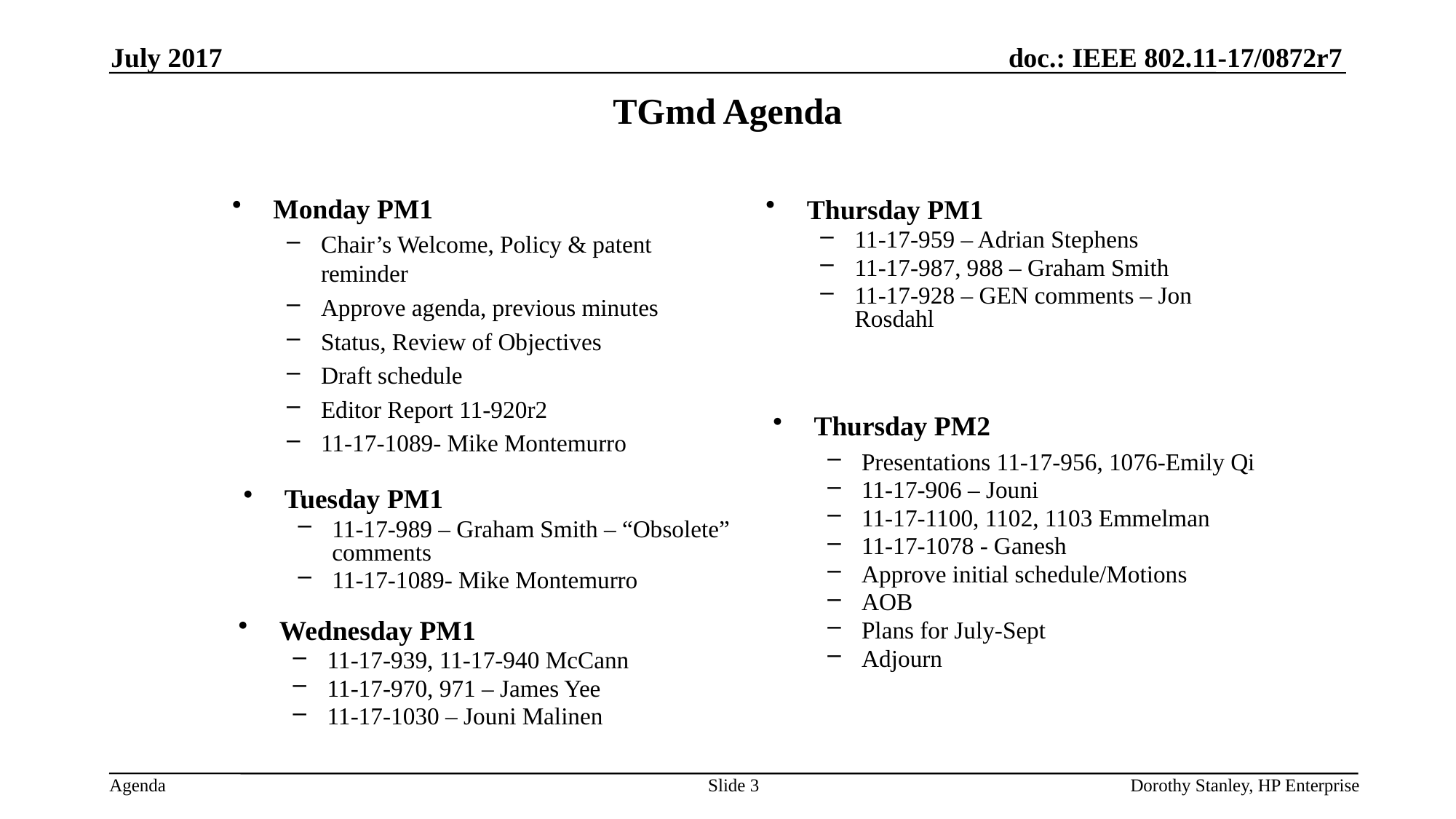

July 2017
# TGmd Agenda
Monday PM1
Chair’s Welcome, Policy & patent reminder
Approve agenda, previous minutes
Status, Review of Objectives
Draft schedule
Editor Report 11-920r2
11-17-1089- Mike Montemurro

Thursday PM1
11-17-959 – Adrian Stephens
11-17-987, 988 – Graham Smith
11-17-928 – GEN comments – Jon Rosdahl

Thursday PM2
Presentations 11-17-956, 1076-Emily Qi
11-17-906 – Jouni
11-17-1100, 1102, 1103 Emmelman
11-17-1078 - Ganesh
Approve initial schedule/Motions
AOB
Plans for July-Sept
Adjourn

Tuesday PM1
11-17-989 – Graham Smith – “Obsolete” comments
11-17-1089- Mike Montemurro

Wednesday PM1
11-17-939, 11-17-940 McCann
11-17-970, 971 – James Yee
11-17-1030 – Jouni Malinen

Slide 3
Dorothy Stanley, HP Enterprise